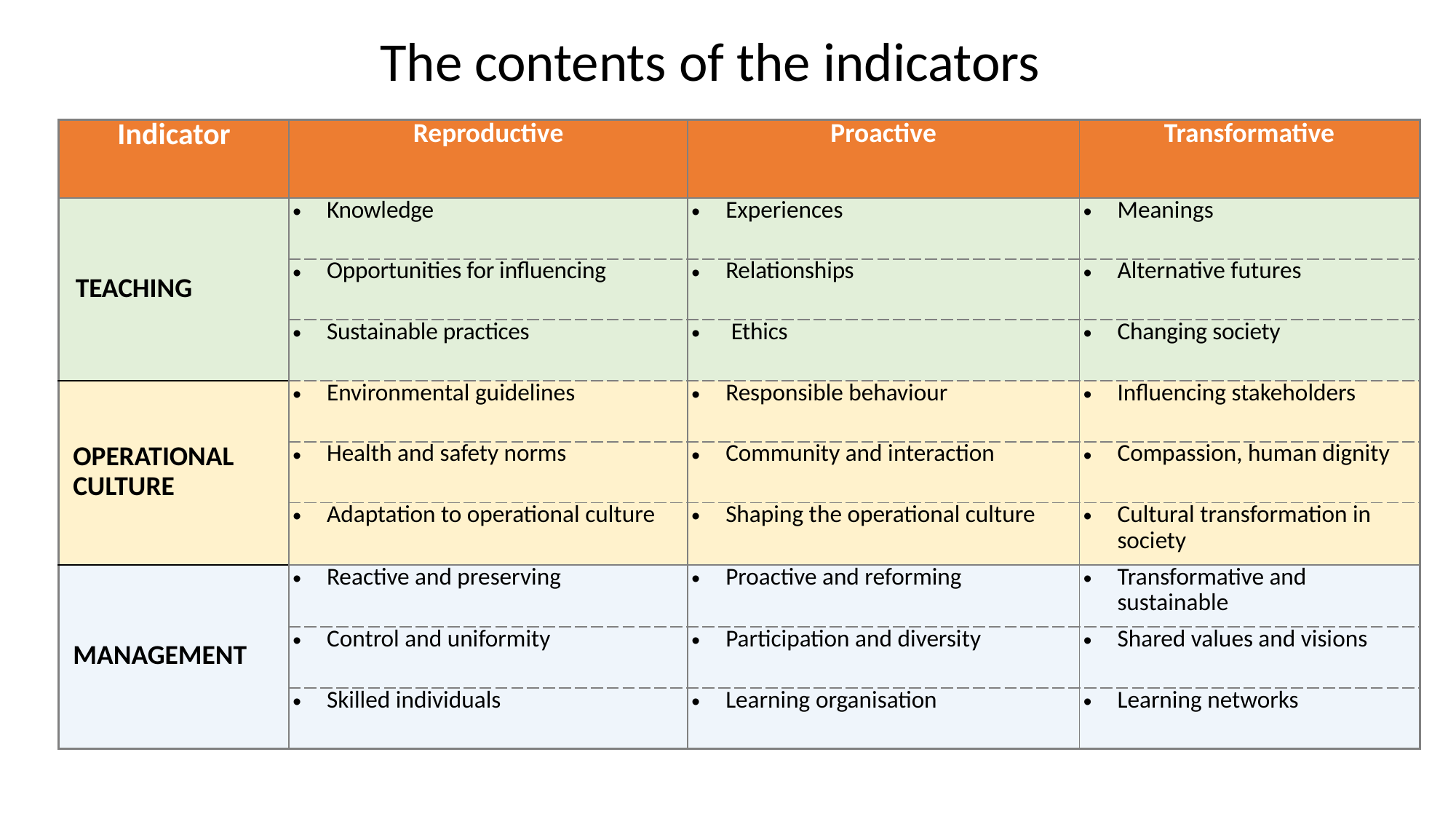

The contents of the indicators
| Indicator | Reproductive | Proactive | Transformative |
| --- | --- | --- | --- |
| TEACHING | Knowledge | Experiences | Meanings |
|  | Opportunities for influencing | Relationships | Alternative futures |
|  | Sustainable practices | Ethics | Changing society |
| OPERATIONAL CULTURE | Environmental guidelines | Responsible behaviour | Influencing stakeholders |
|  | Health and safety norms | Community and interaction | Compassion, human dignity |
|  | Adaptation to operational culture | Shaping the operational culture | Cultural transformation in society |
| MANAGEMENT | Reactive and preserving | Proactive and reforming | Transformative and sustainable |
|  | Control and uniformity | Participation and diversity | Shared values and visions |
|  | Skilled individuals | Learning organisation | Learning networks |